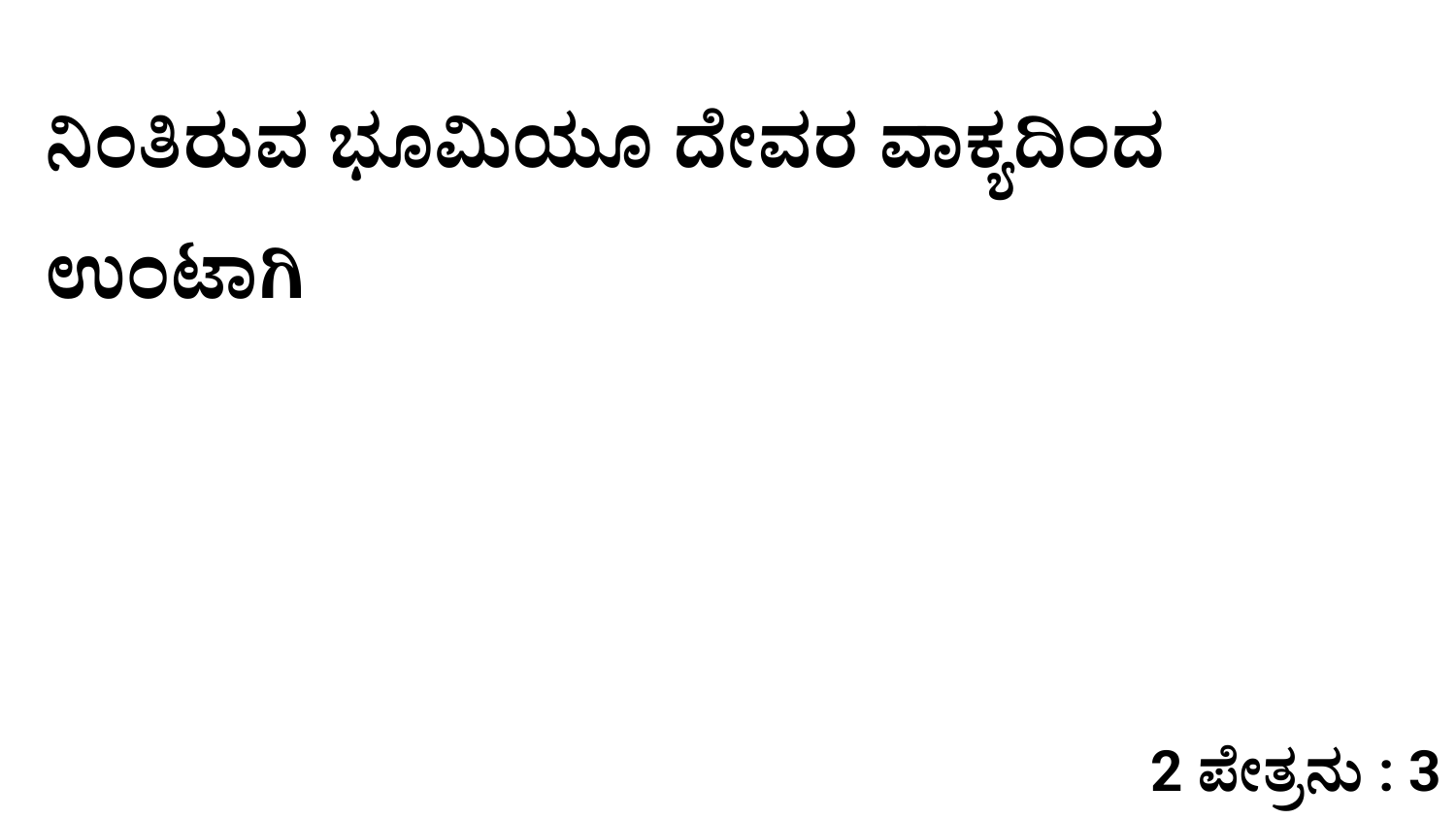

ನಿಂತಿರುವ ಭೂಮಿಯೂ ದೇವರ ವಾಕ್ಯದಿಂದ ಉಂಟಾಗಿ
2 ಪೇತ್ರನು : 3